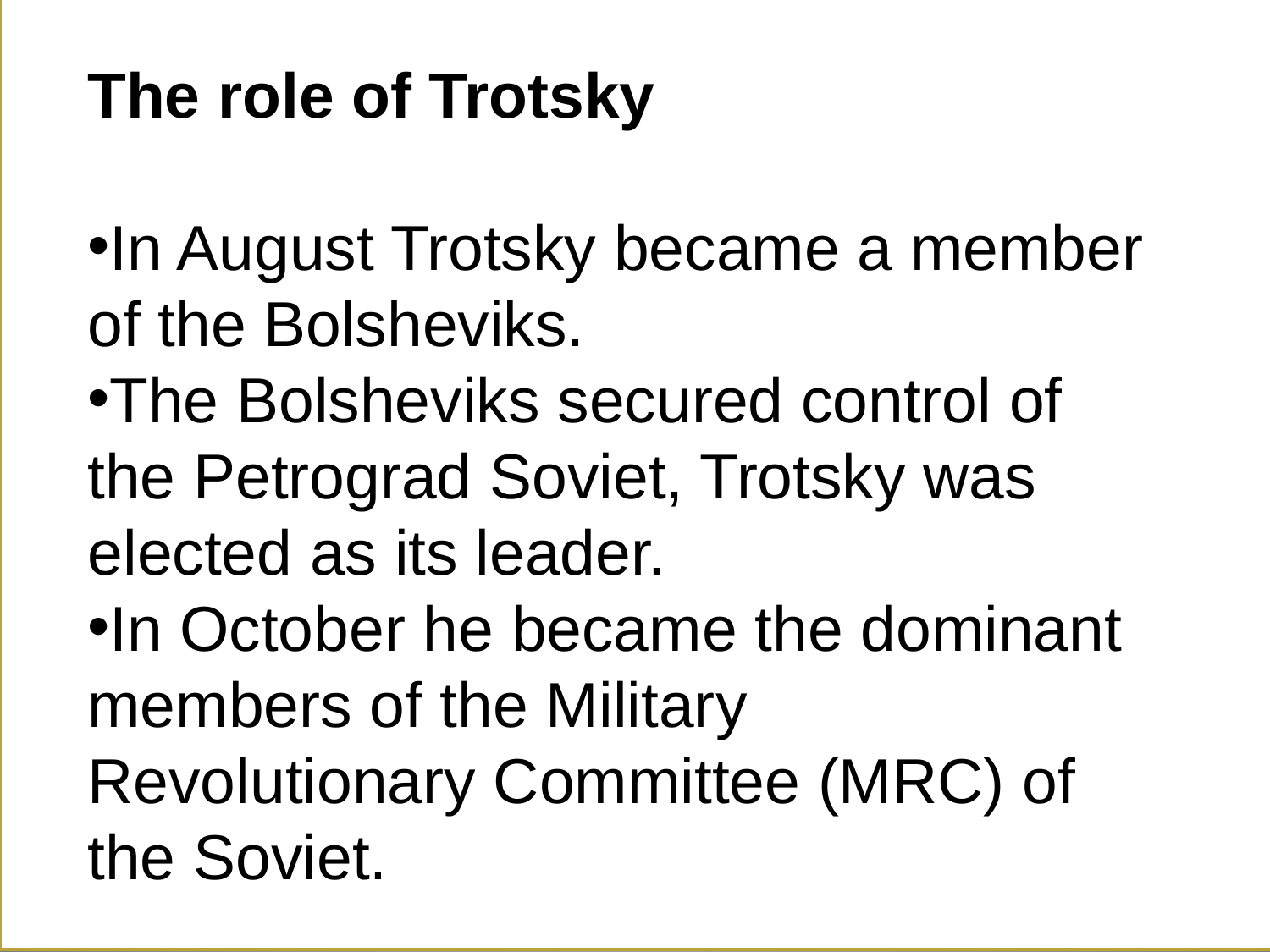

The role of Trotsky

In August Trotsky became a member of the Bolsheviks.
The Bolsheviks secured control of the Petrograd Soviet, Trotsky was elected as its leader.
In October he became the dominant members of the Military Revolutionary Committee (MRC) of the Soviet.